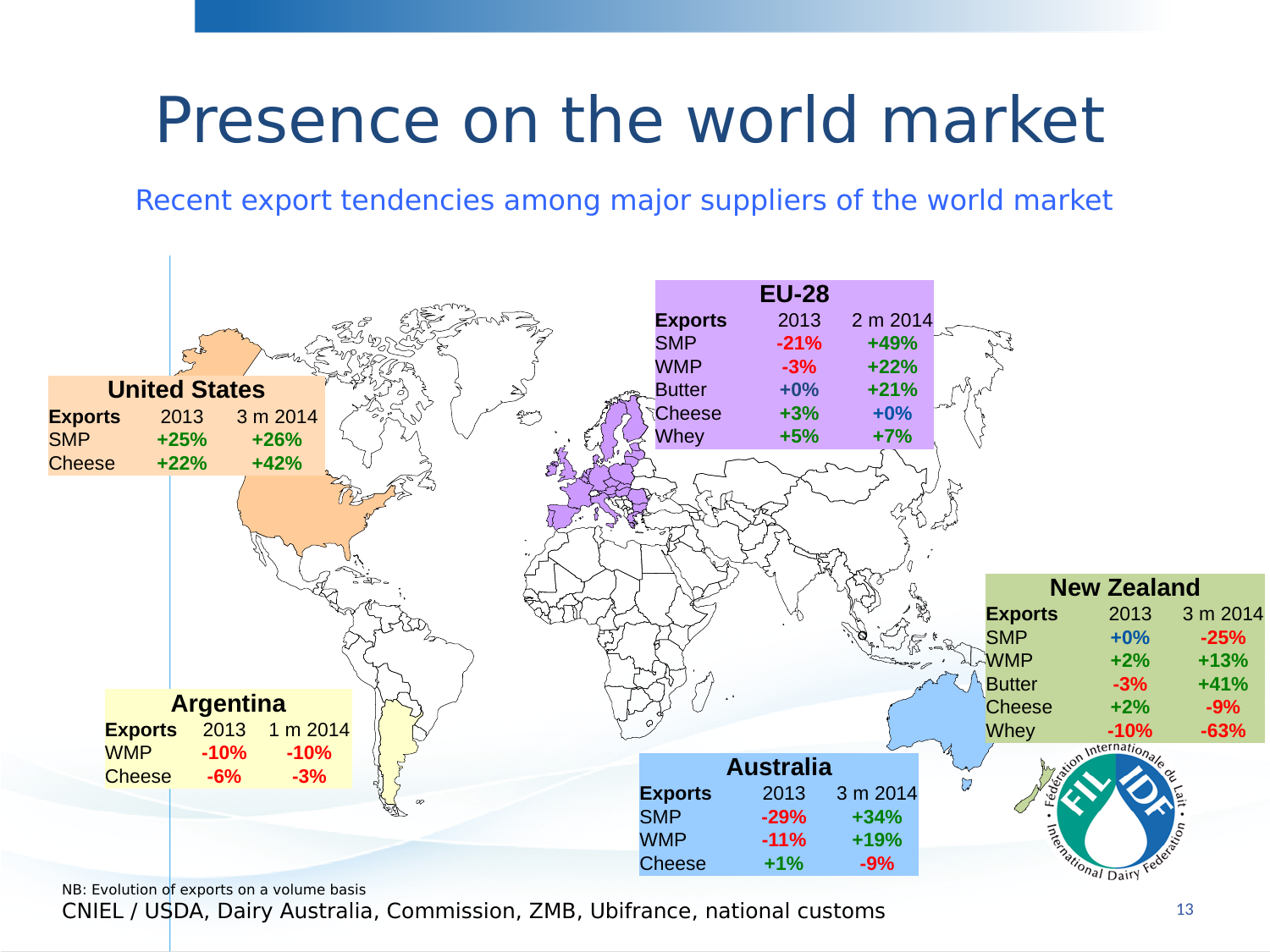

# Presence on the world market
Recent export tendencies among major suppliers of the world market
| EU-28 |  |  |
| --- | --- | --- |
| Exports | 2013 | 2 m 2014 |
| SMP | -21% | +49% |
| WMP | -3% | +22% |
| Butter | +0% | +21% |
| Cheese | +3% | +0% |
| Whey | +5% | +7% |

| United States |  |  |
| --- | --- | --- |
| Exports | 2013 | 3 m 2014 |
| SMP | +25% | +26% |
| Cheese | +22% | +42% |
| New Zealand |  |  |
| --- | --- | --- |
| Exports | 2013 | 3 m 2014 |
| SMP | +0% | -25% |
| WMP | +2% | +13% |
| Butter | -3% | +41% |
| Cheese | +2% | -9% |
| Whey | -10% | -63% |
| Argentina |  |  |
| --- | --- | --- |
| Exports | 2013 | 1 m 2014 |
| WMP | -10% | -10% |
| Cheese | -6% | -3% |
| Australia |  |  |
| --- | --- | --- |
| Exports | 2013 | 3 m 2014 |
| SMP | -29% | +34% |
| WMP | -11% | +19% |
| Cheese | +1% | -9% |
NB: Evolution of exports on a volume basis
CNIEL / USDA, Dairy Australia, Commission, ZMB, Ubifrance, national customs
13